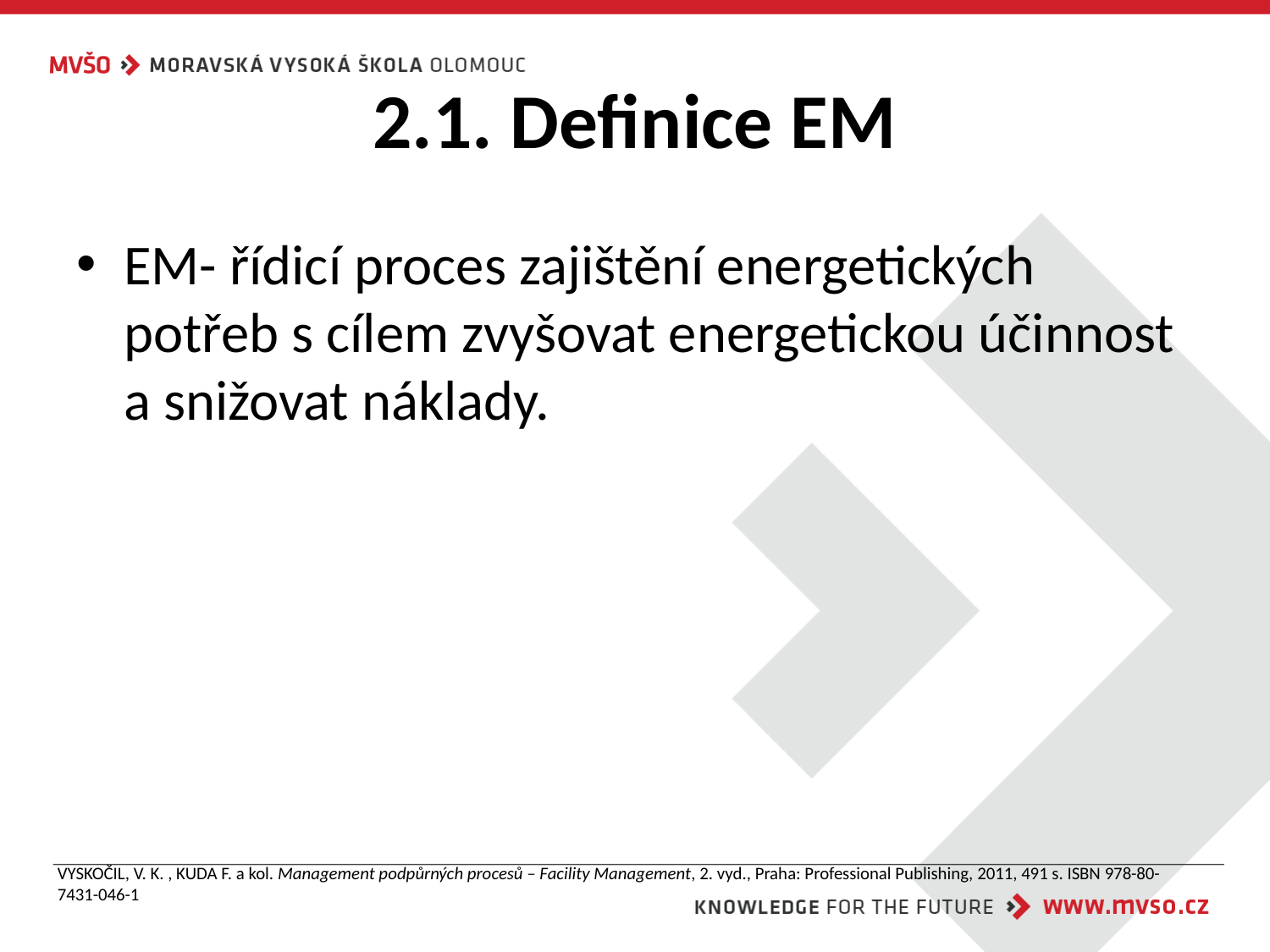

# 2.1. Definice EM
EM- řídicí proces zajištění energetických potřeb s cílem zvyšovat energetickou účinnost a snižovat náklady.

VYSKOČIL, V. K. , KUDA F. a kol. Management podpůrných procesů – Facility Management, 2. vyd., Praha: Professional Publishing, 2011, 491 s. ISBN 978-80-7431-046-1